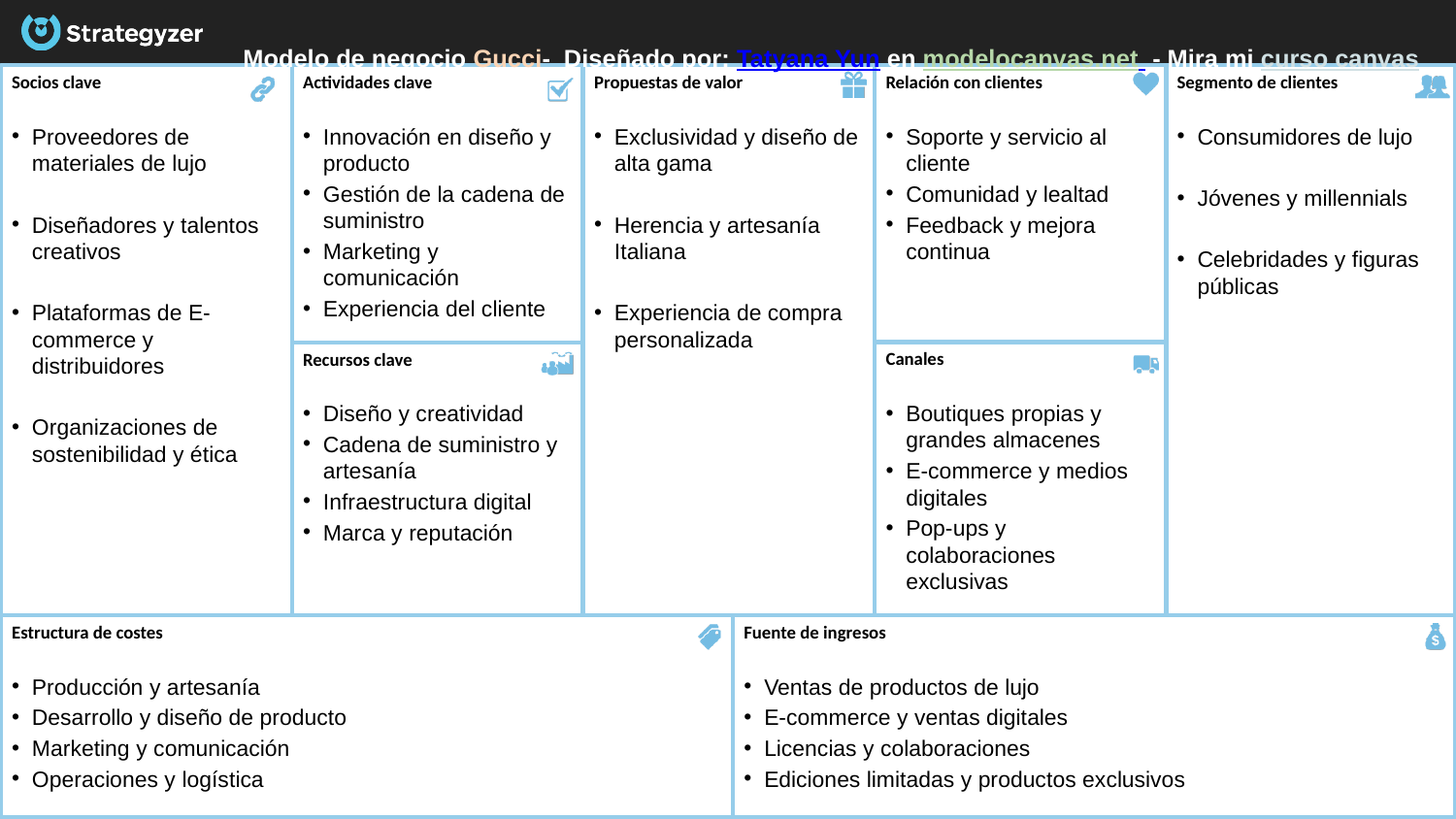

Modelo de negocio Gucci-  Diseñado por: Tatyana Yun en modelocanvas.net  - Mira mi curso canvas
Socios clave

Proveedores de materiales de lujo

Diseñadores y talentos creativos

Plataformas de E-commerce y distribuidores

Organizaciones de sostenibilidad y ética
Actividades clave

Innovación en diseño y producto
Gestión de la cadena de suministro
Marketing y comunicación
Experiencia del cliente
Segmento de clientes

Consumidores de lujo

Jóvenes y millennials

Celebridades y figuras públicas
Relación con clientes

Soporte y servicio al cliente
Comunidad y lealtad
Feedback y mejora continua
Propuestas de valor

Exclusividad y diseño de alta gama

Herencia y artesanía Italiana

Experiencia de compra personalizada

Canales

Boutiques propias y grandes almacenes
E-commerce y medios digitales
Pop-ups y colaboraciones exclusivas
Recursos clave

Diseño y creatividad
Cadena de suministro y artesanía
Infraestructura digital
Marca y reputación
Estructura de costes

Producción y artesanía
Desarrollo y diseño de producto
Marketing y comunicación
Operaciones y logística
Fuente de ingresos

Ventas de productos de lujo
E-commerce y ventas digitales
Licencias y colaboraciones
Ediciones limitadas y productos exclusivos